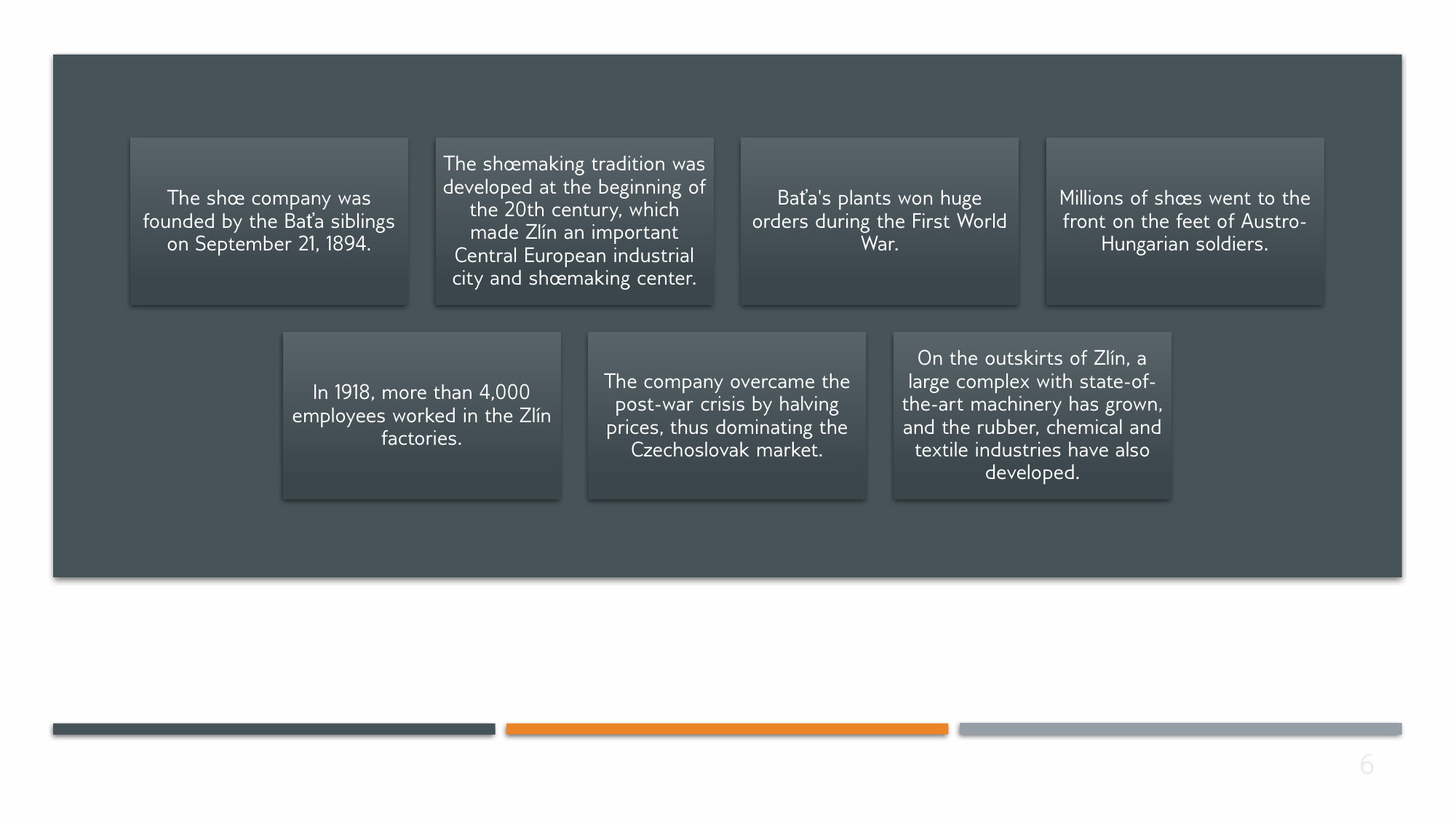

The shoe company was founded by the Baťa siblings on September 21, 1894.
The shoemaking tradition was developed at the beginning of the 20th century, which made Zlín an important Central European industrial city and shoemaking center.
Baťa's plants won huge orders during the First World War.
Millions of shoes went to the front on the feet of Austro-Hungarian soldiers.
In 1918, more than 4,000 employees worked in the Zlín factories.
The company overcame the post-war crisis by halving prices, thus dominating the Czechoslovak market.
On the outskirts of Zlín, a large complex with state-of-the-art machinery has grown, and the rubber, chemical and textile industries have also developed.

6